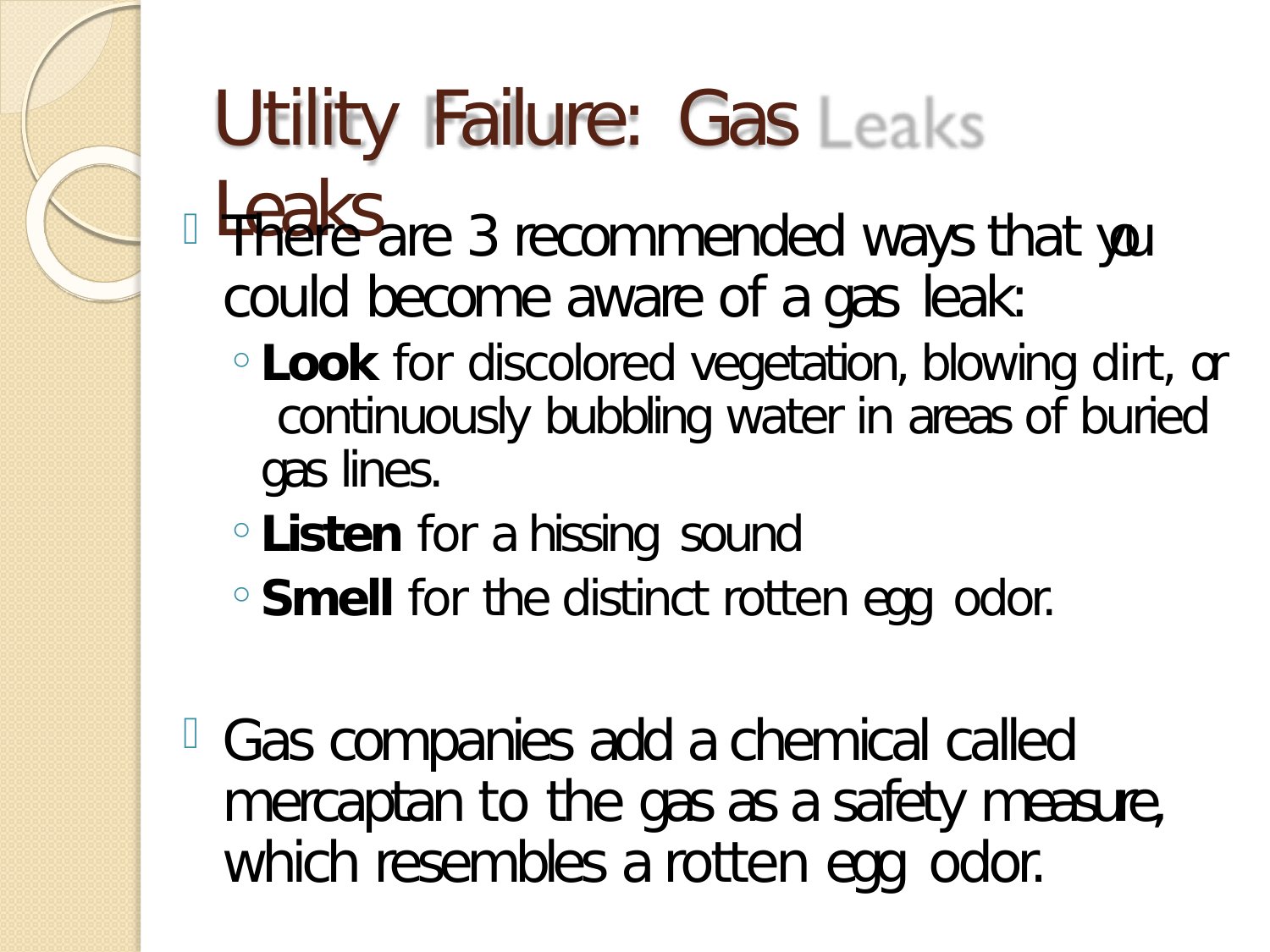

# Utility Failure:	Gas Leaks
There are 3 recommended ways that you  could become aware of a gas leak:
Look for discolored vegetation, blowing dirt, or  continuously bubbling water in areas of buried  gas lines.
Listen for a hissing sound
Smell for the distinct rotten egg odor.

Gas companies add a chemical called  mercaptan to the gas as a safety measure,  which resembles a rotten egg odor.